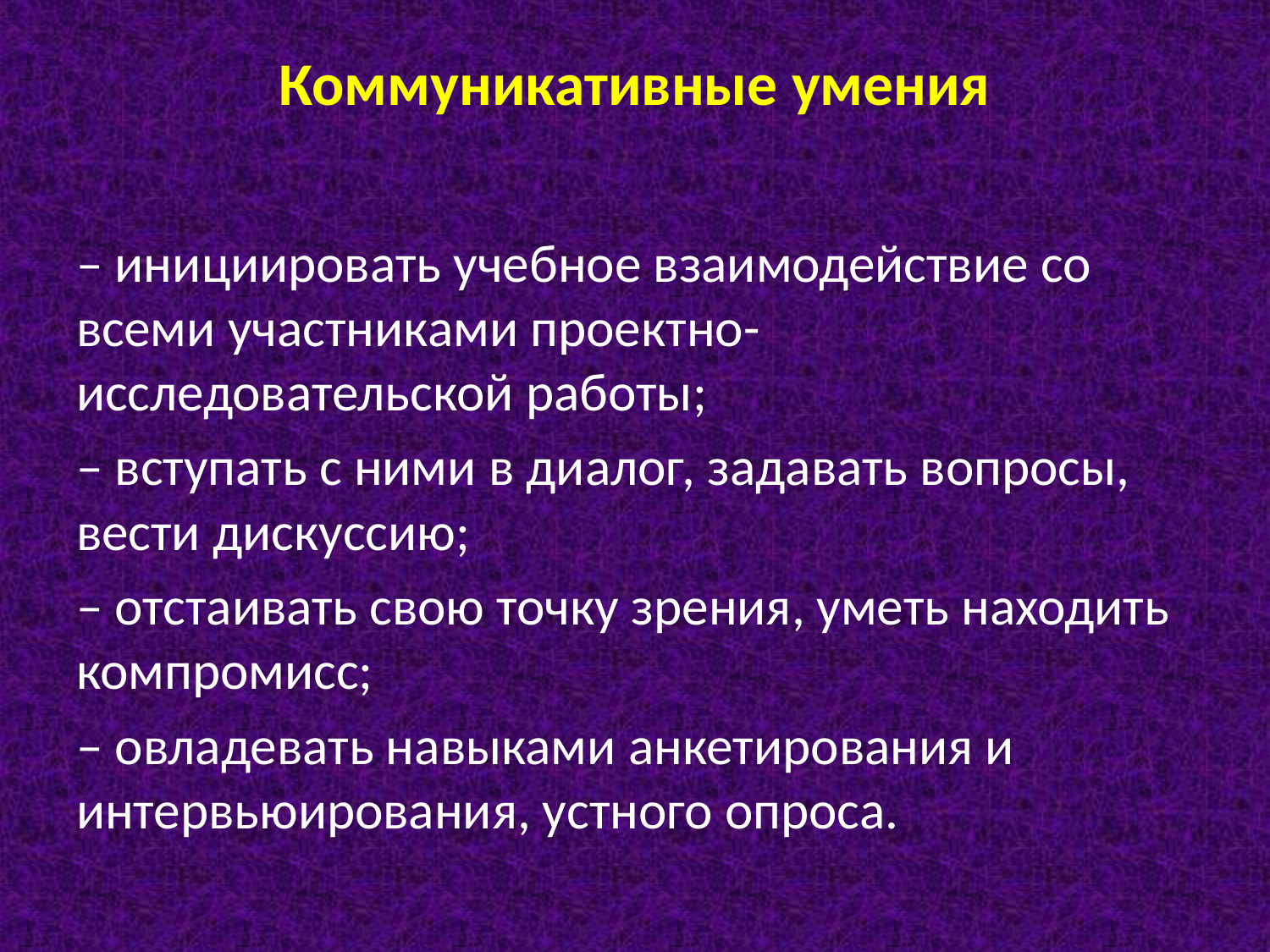

# Коммуникативные умения
– инициировать учебное взаимодействие со всеми участниками проектно-исследовательской работы;
– вступать с ними в диалог, задавать вопросы, вести дискуссию;
– отстаивать свою точку зрения, уметь находить компромисс;
– овладевать навыками анкетирования и интервьюирования, устного опроса.